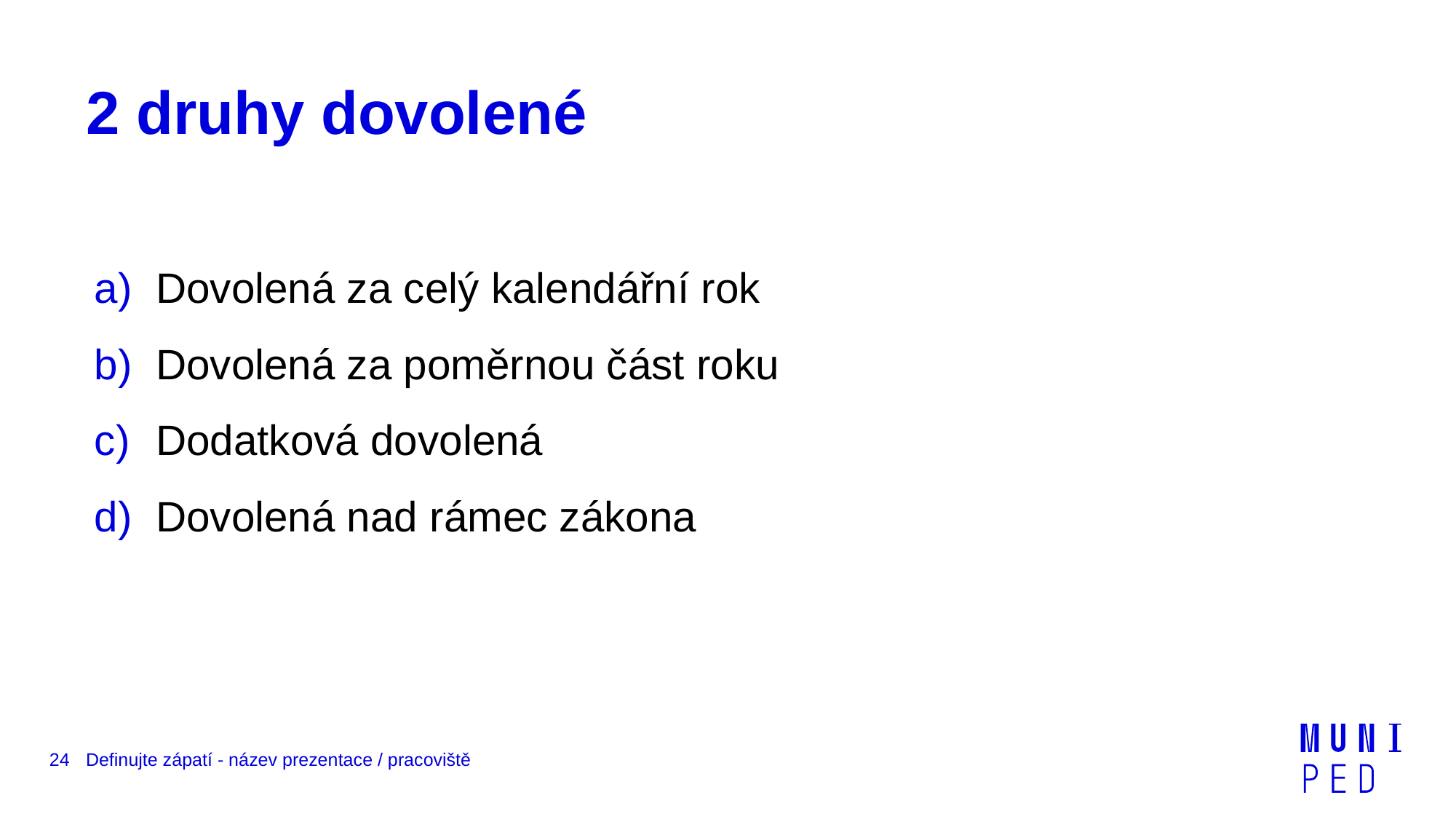

# 2 druhy dovolené
Dovolená za celý kalendářní rok
Dovolená za poměrnou část roku
Dodatková dovolená
Dovolená nad rámec zákona
24
Definujte zápatí - název prezentace / pracoviště